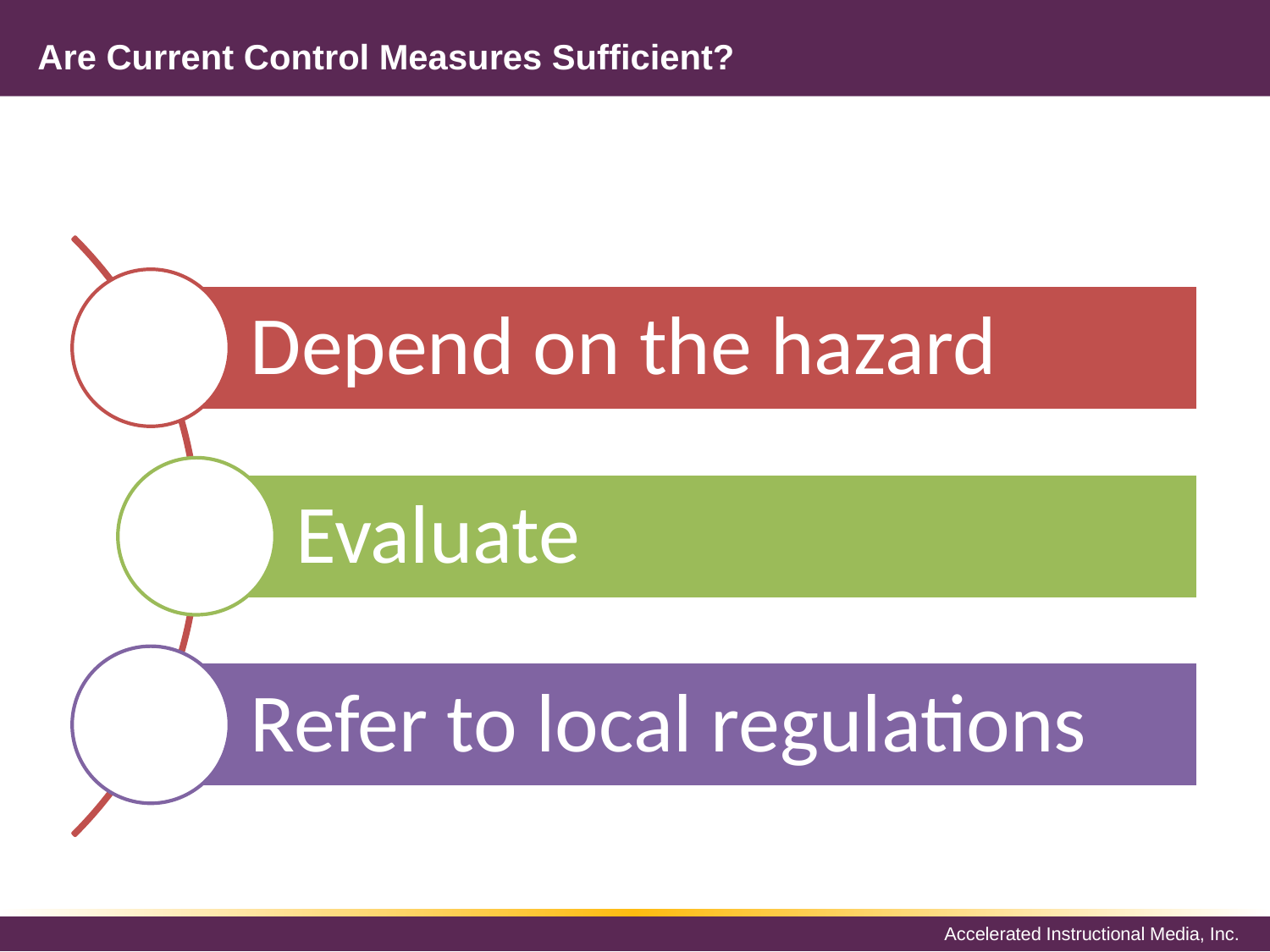

# Are Current Control Measures Sufficient?

Depend on the hazard

Evaluate

Refer to local regulations